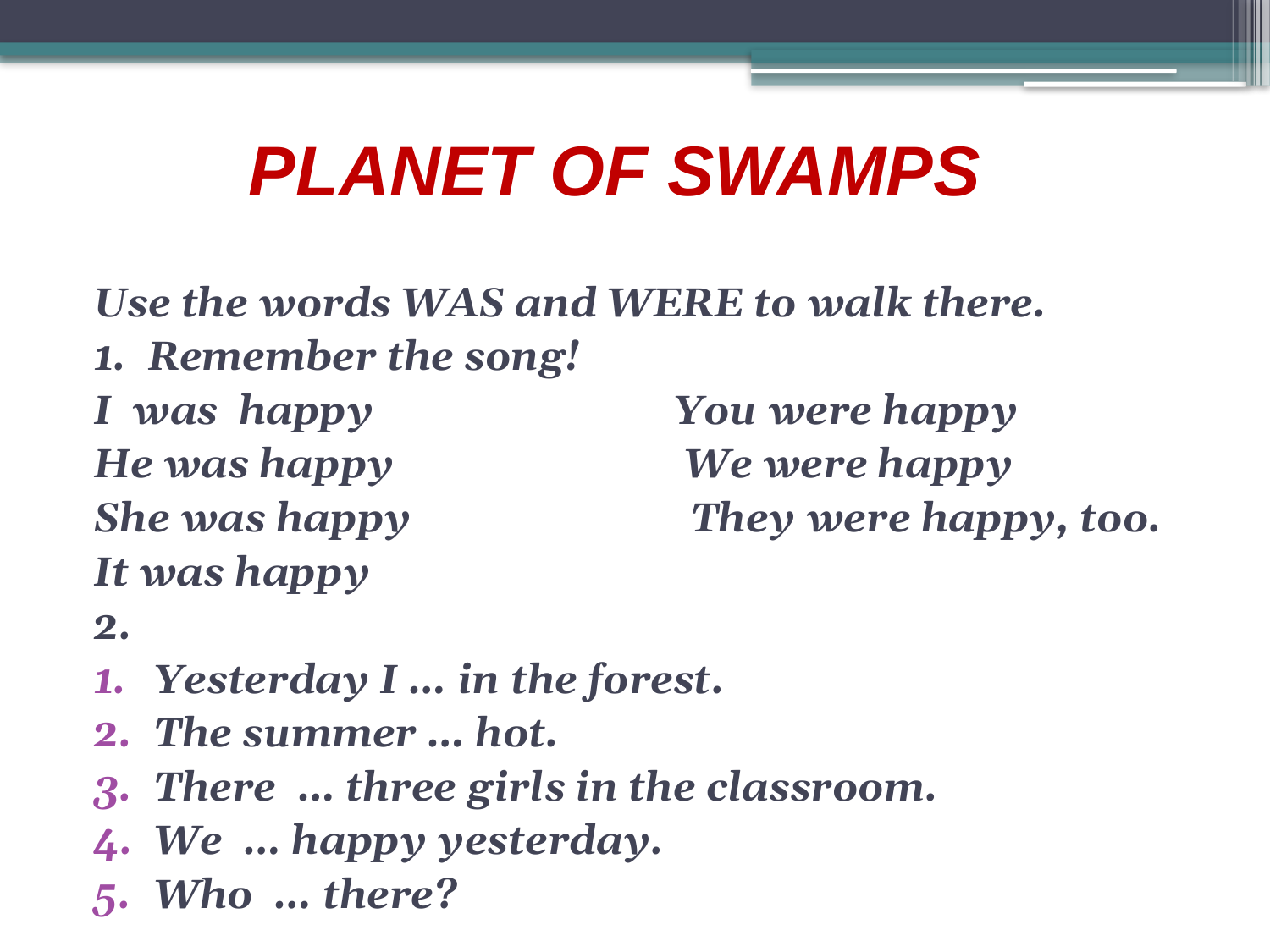

# PLANET OF SWAMPS

Use the words WAS and WERE to walk there.
1.  Remember the song!
I  was  happy                             You were happy
He was happy                            We were happy
She was happy                           They were happy, too.
It was happy
2.
Yesterday I … in the forest.
The summer … hot.
There  … three girls in the classroom.
We  … happy yesterday.
Who  … there?